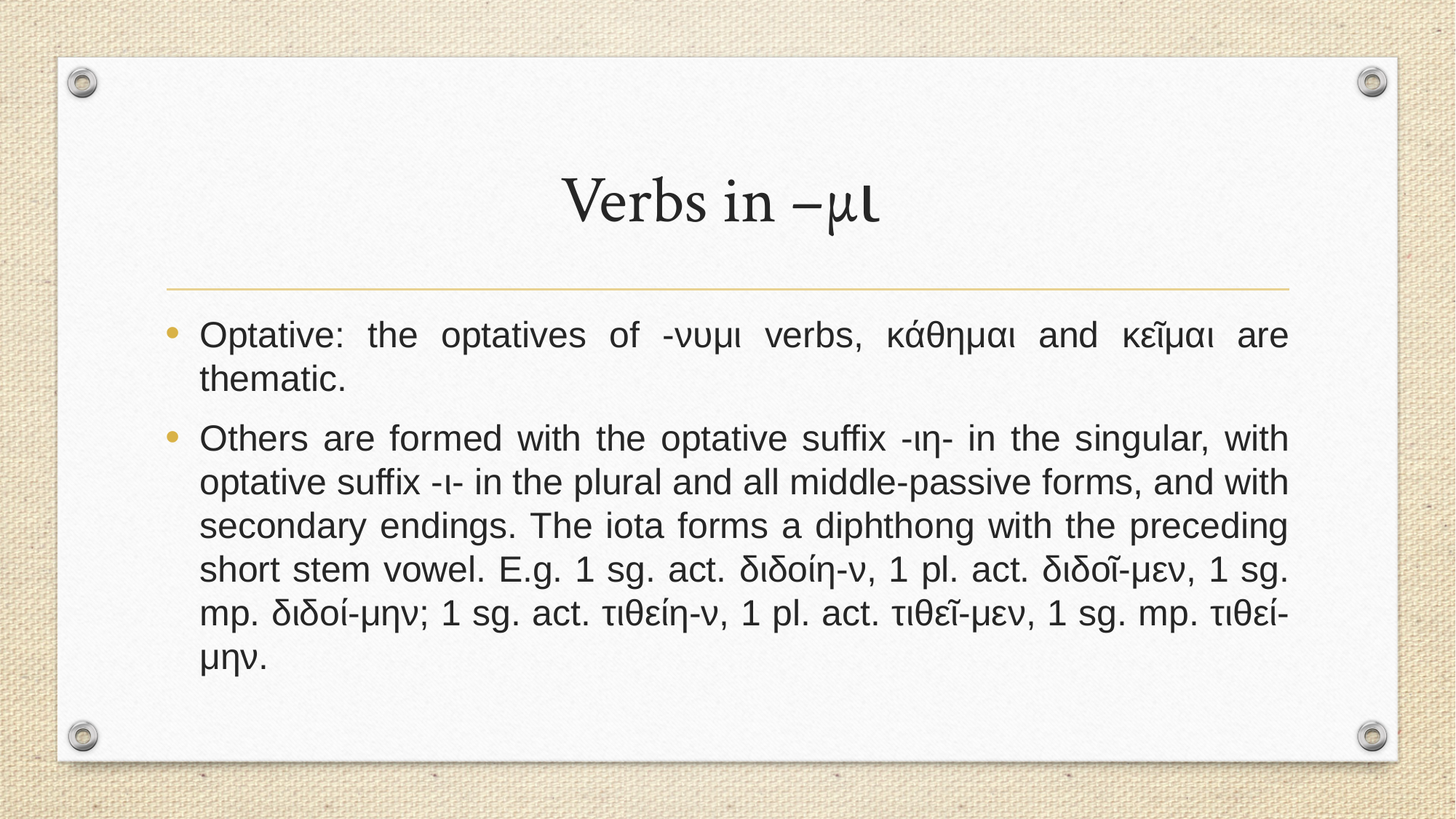

# Verbs in –μι
Optative: the optatives of -νυμι verbs, κάθημαι and κεῖμαι are thematic.
Others are formed with the optative suffix -ιη- in the singular, with optative suffix -ι- in the plural and all middle-passive forms, and with secondary endings. The iota forms a diphthong with the preceding short stem vowel. E.g. 1 sg. act. διδοίη-ν, 1 pl. act. διδοῖ-μεν, 1 sg. mp. διδοί-μην; 1 sg. act. τιθείη-ν, 1 pl. act. τιθεῖ-μεν, 1 sg. mp. τιθεί-μην.